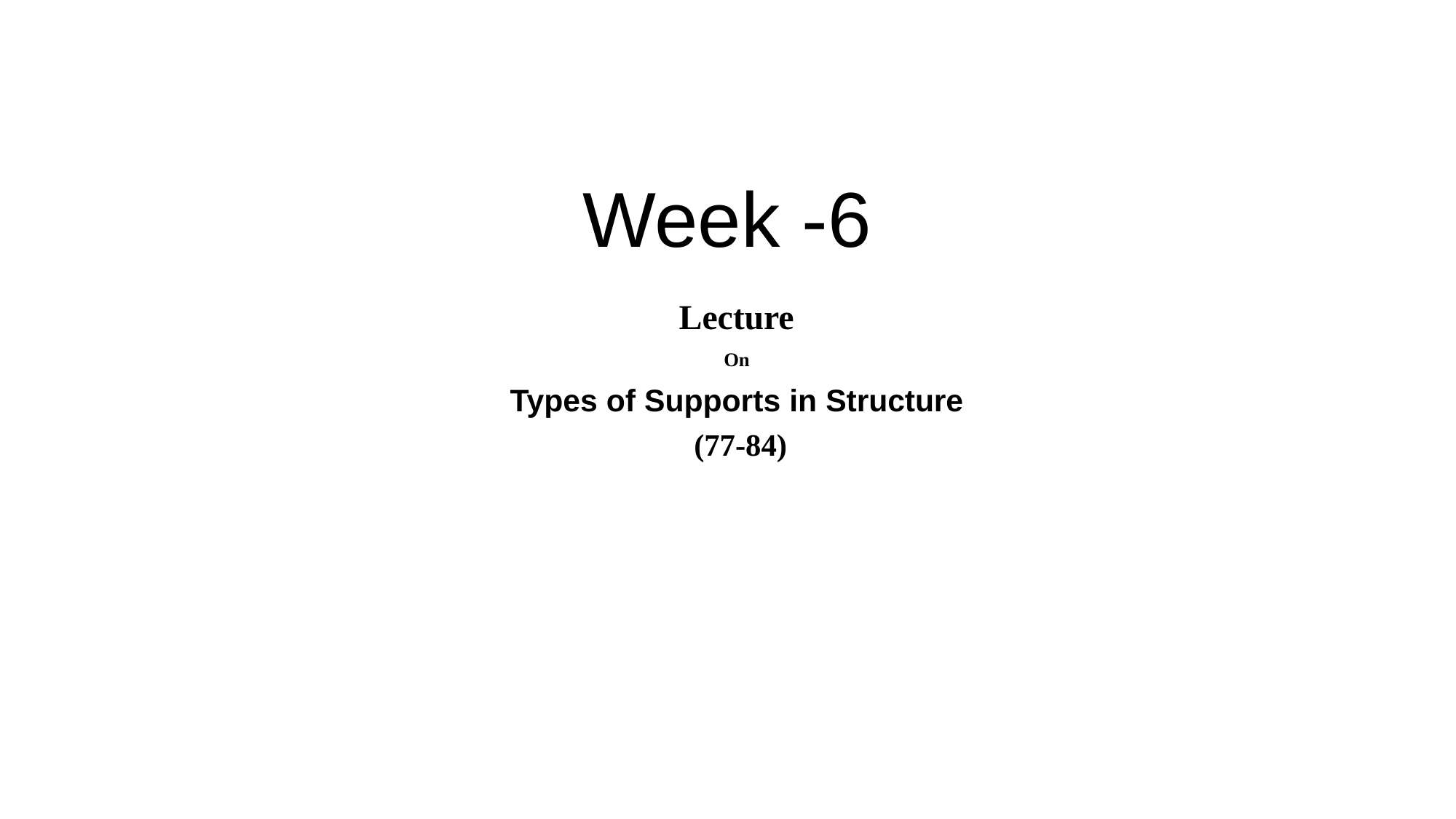

# Week -6
Lecture
On
Types of Supports in Structure
 (77-84)